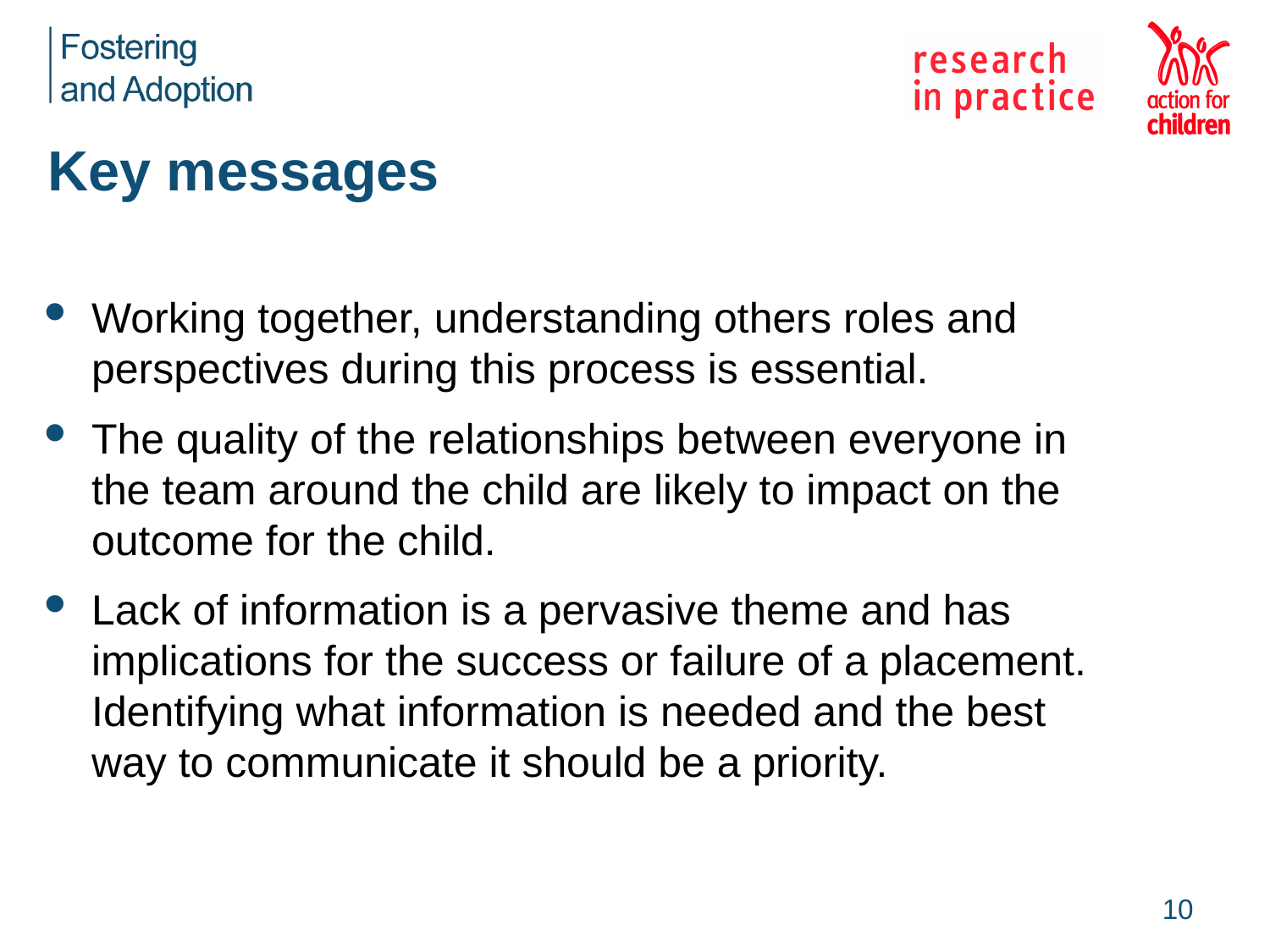

# Key messages
Working together, understanding others roles and perspectives during this process is essential.
The quality of the relationships between everyone in the team around the child are likely to impact on the outcome for the child.
Lack of information is a pervasive theme and has implications for the success or failure of a placement. Identifying what information is needed and the best way to communicate it should be a priority.

10